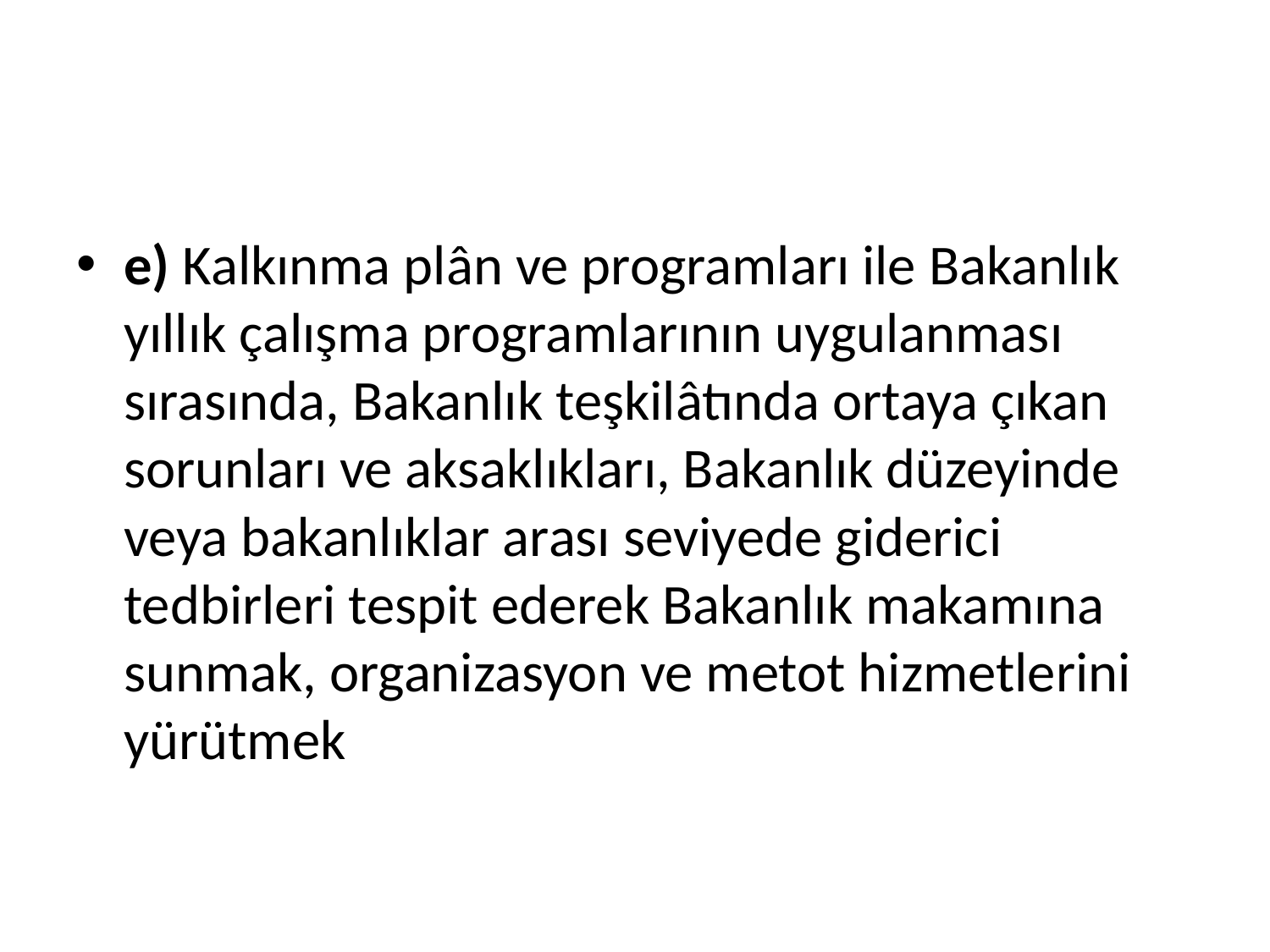

#
e) Kalkınma plân ve programları ile Bakanlık yıllık çalışma programlarının uygulanması sırasında, Bakanlık teşkilâtında ortaya çıkan sorunları ve aksaklıkları, Bakanlık düzeyinde veya bakanlıklar arası seviyede giderici tedbirleri tespit ederek Bakanlık makamına sunmak, organizasyon ve metot hizmetlerini yürütmek